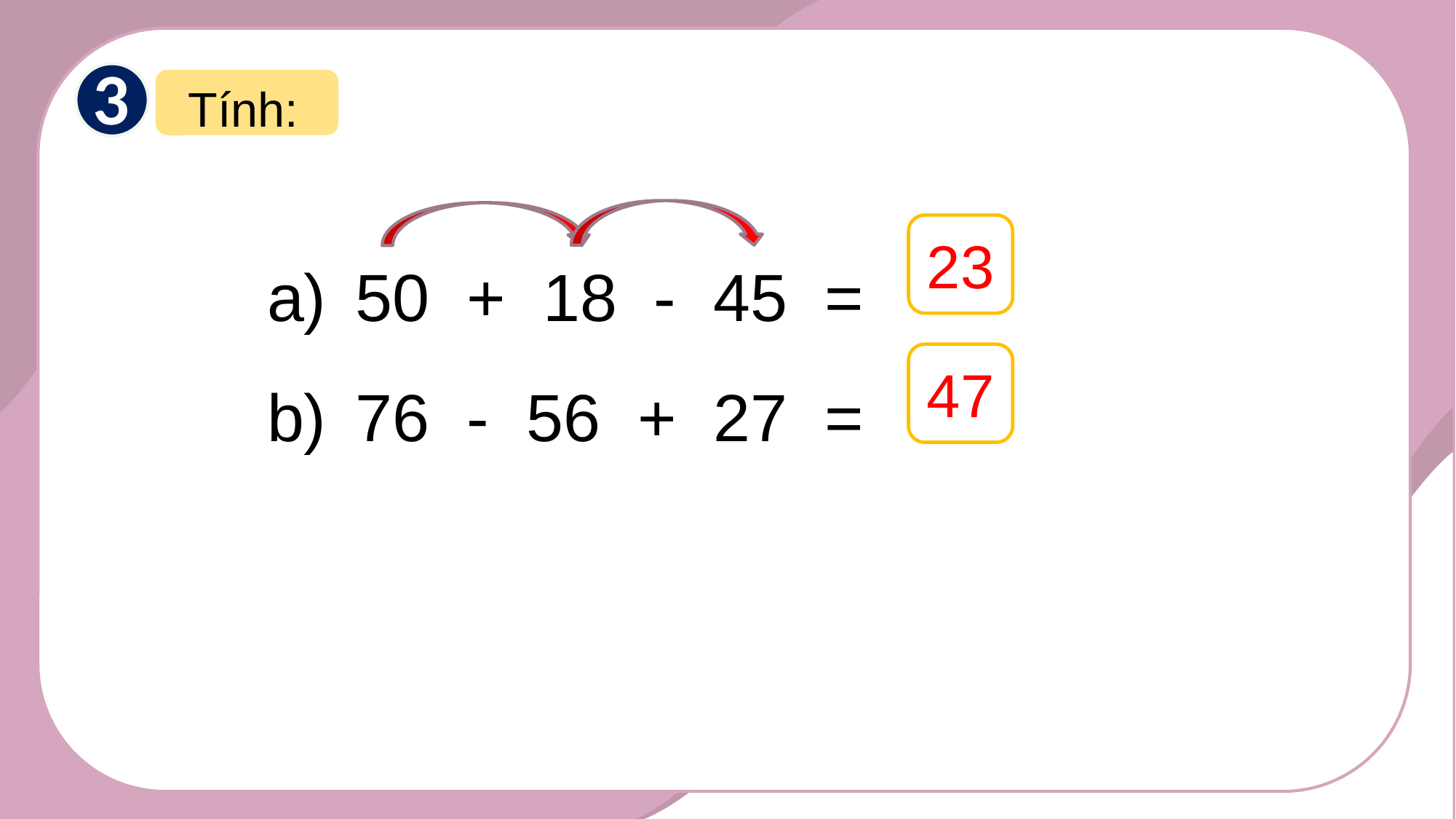

3

Tính:

50  +  18  -  45  =
76  -  56  +  27  =
23
47